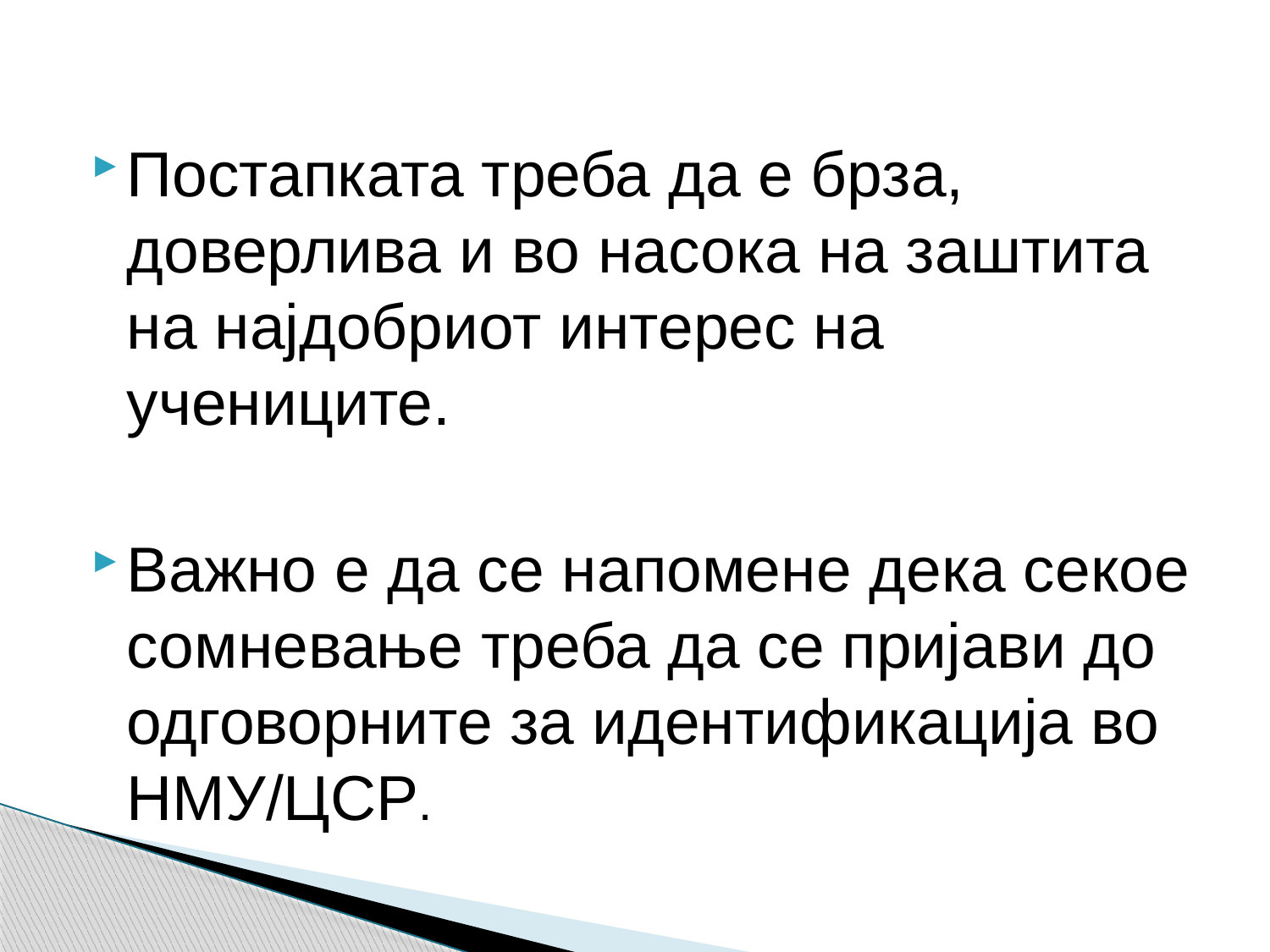

Постапката треба да е брза, доверлива и во насока на заштита на најдобриот интерес на учениците.

Важно е да се напомене дека секое сомневање треба да се пријави до одговорните за идентификација во НМУ/ЦСР.